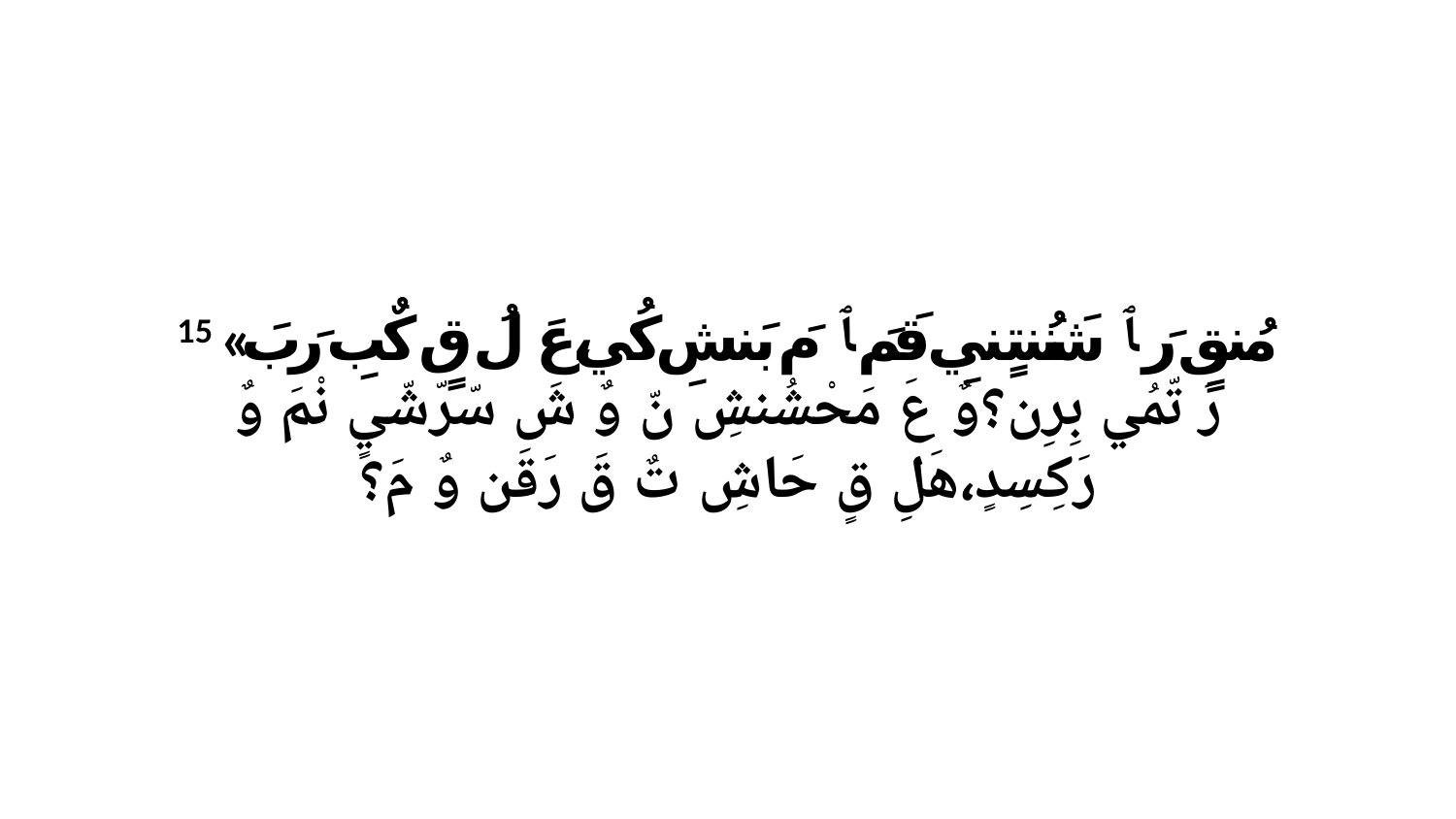

15 «مُنقٍ رَ ﭑ شَنُنتٍنيِ قَمَ ﭑ مَ بَنشِ كُي،عَ لُ قٍ كٌبِ رَبَ رَ تّمُي بِرِن؟وٌ عَ مَحْشُنشِ نّ وٌ شَ سّرّشّيٍ نْمَ وٌ رَكِسِدٍ،هَلِ قٍ حَاشِ تٌ قَ رَقَن وٌ مَ؟